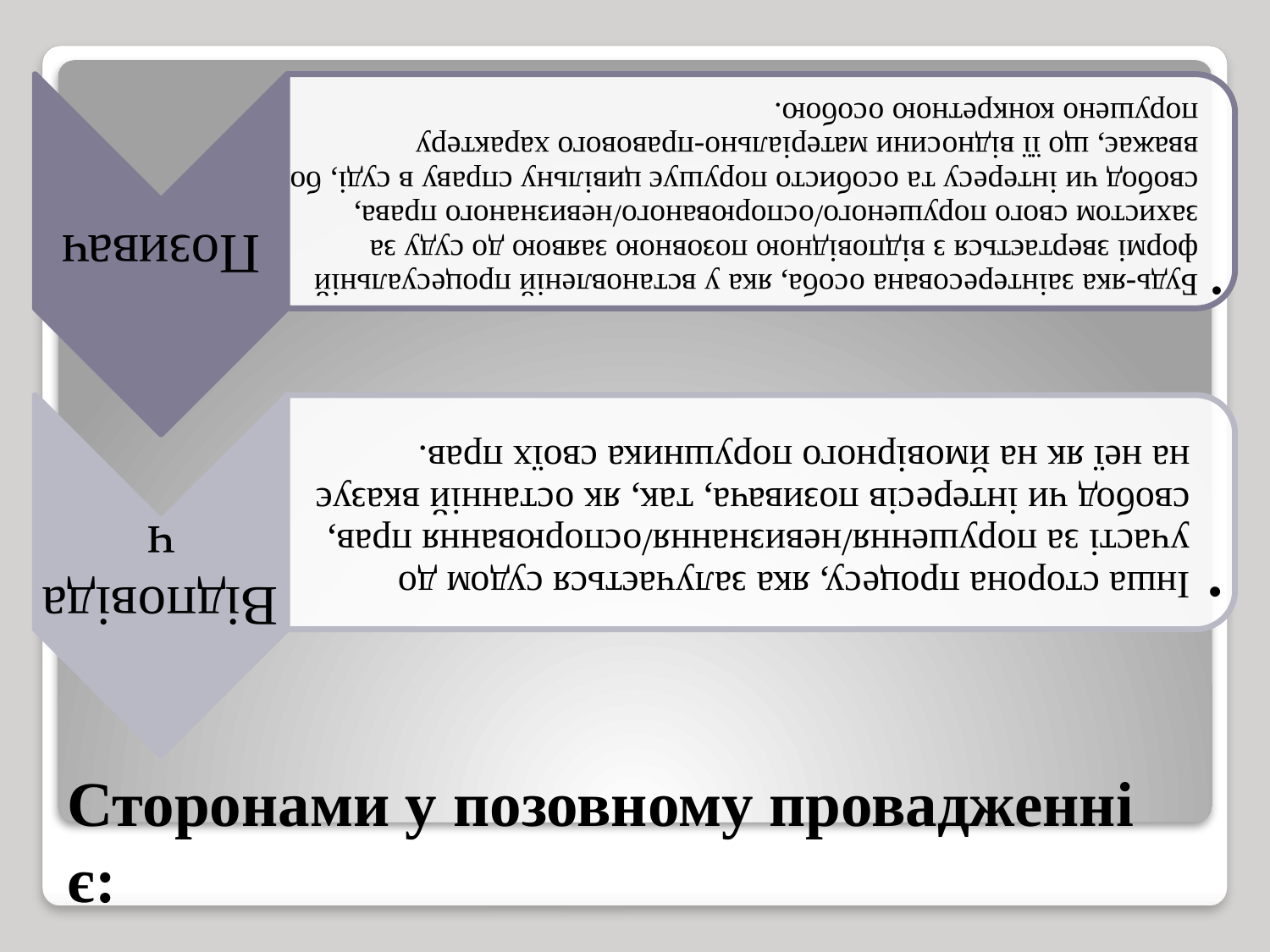

Позивач
Будь-яка заінтересована особа, яка у встановленій процесуальній формі звертається з відповідною позовною заявою до суду за захистом свого порушеного/оспорюваного/невизнаного права, свобод чи інтересу та особисто порушує цивільну справу в суді, бо вважає, що її відносини матеріально-правового характеру порушено конкретною особою.
Відповідач
Інша сторона процесу, яка залучається судом до участі за порушення/невизнання/оспорювання прав, свобод чи інтересів позивача, так, як останній вказує на неї як на ймовірного порушника своїх прав.
# Сторонами у позовному провадженні є: